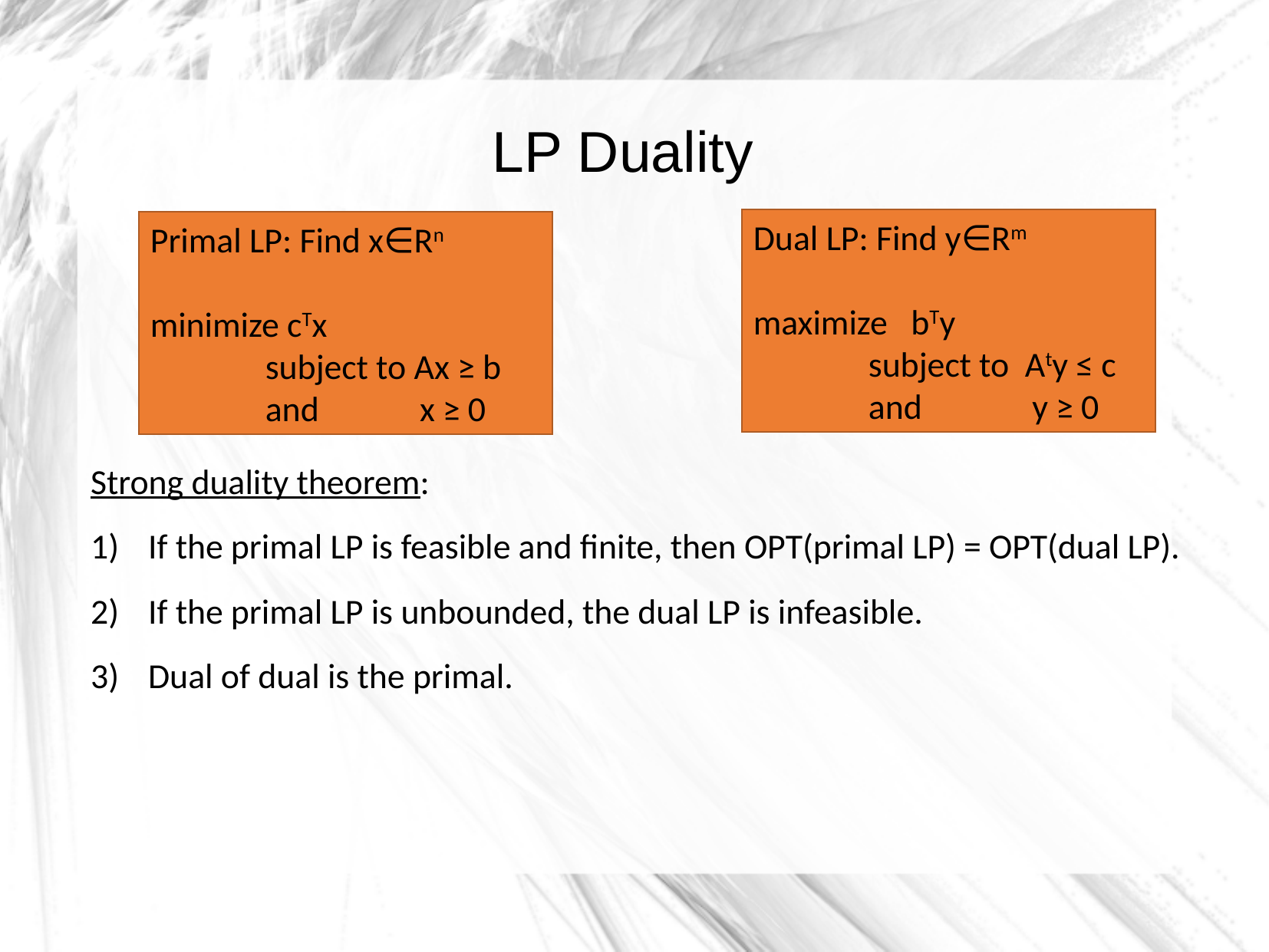

LP Duality
Dual LP: Find y∈Rm
maximize   bTy
	subject to  Aty ≤ c
	and              y ≥ 0
Primal LP: Find x∈Rn
minimize cTx
	subject to Ax ≥ b
	and 	     x ≥ 0

Strong duality theorem:
If the primal LP is feasible and finite, then OPT(primal LP) = OPT(dual LP).
If the primal LP is unbounded, the dual LP is infeasible.
Dual of dual is the primal.